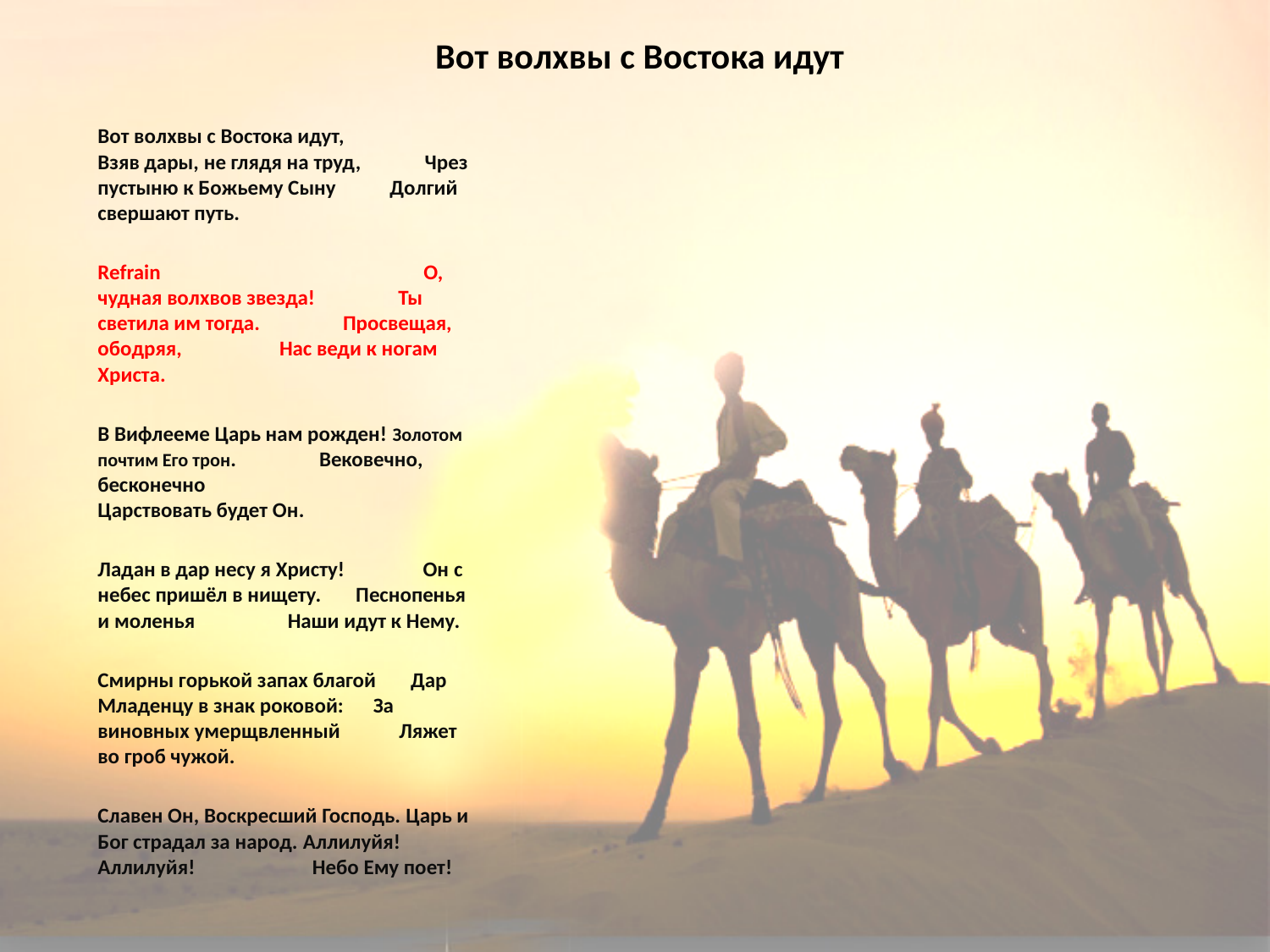

# Вот волхвы с Востока идут
Вот волхвы с Востока идут,                   Взяв дары, не глядя на труд,             Чрез пустыню к Божьему Сыну           Долгий свершают путь.

Refrain                                                      О, чудная волхвов звезда!                 Ты светила им тогда.                 Просвещая, ободряя,                    Нас веди к ногам Христа.

В Вифлееме Царь нам рожден! Золотом почтим Его трон.                 Вековечно, бесконечно
Царствовать будет Он.

Ладан в дар несу я Христу!                Он с небес пришёл в нищету.       Песнопенья и моленья                   Наши идут к Нему.

Смирны горькой запах благой       Дар Младенцу в знак роковой:      За виновных умерщвленный            Ляжет во гроб чужой.

Славен Он, Воскресший Господь. Царь и Бог страдал за народ. Аллилуйя! Аллилуйя!                        Небо Ему поет!